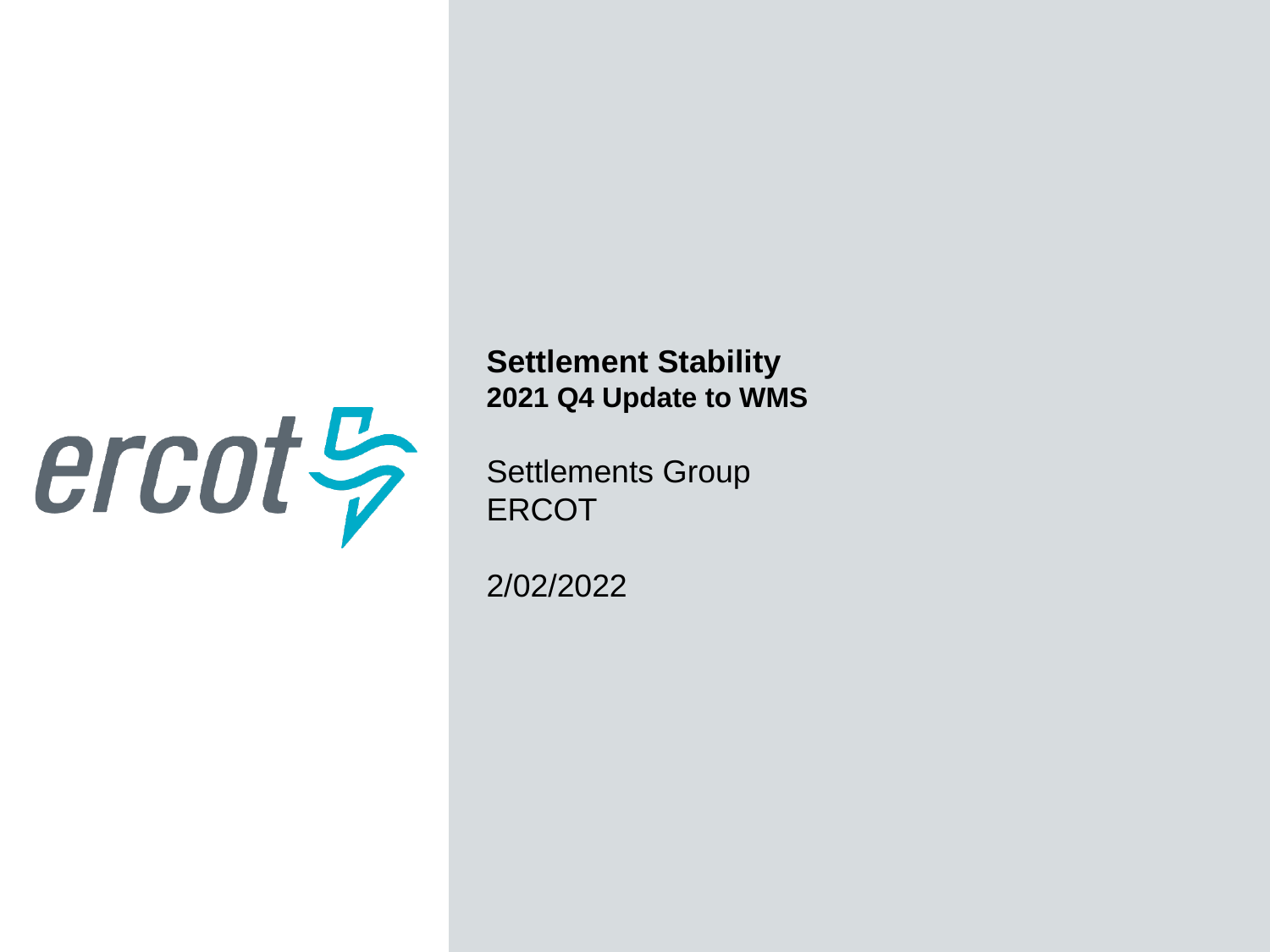

Settlement Stability
2021 Q4 Update to WMS

Settlements Group
ERCOT

2/02/2022